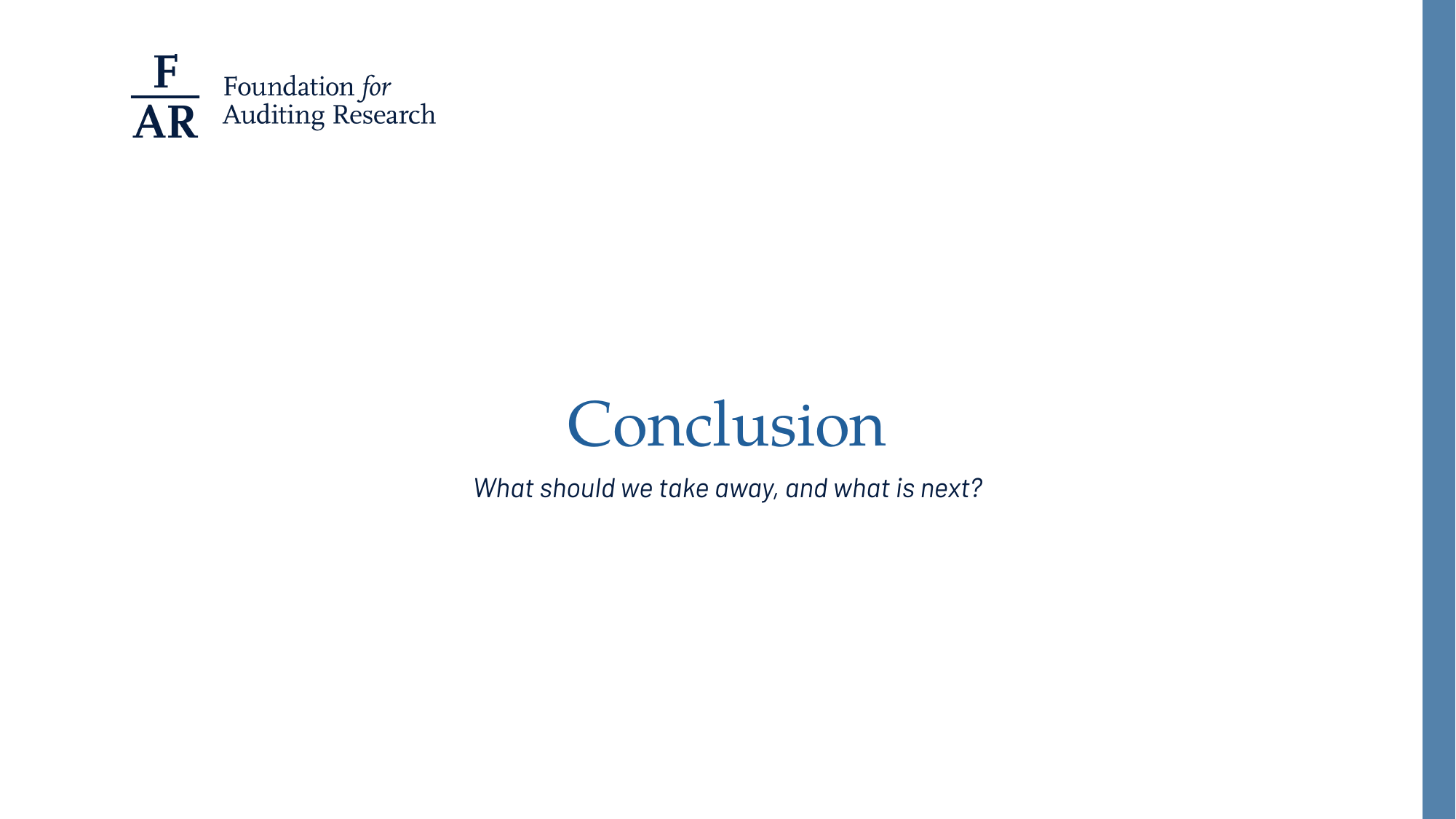

# Conclusion
What should we take away, and what is next?